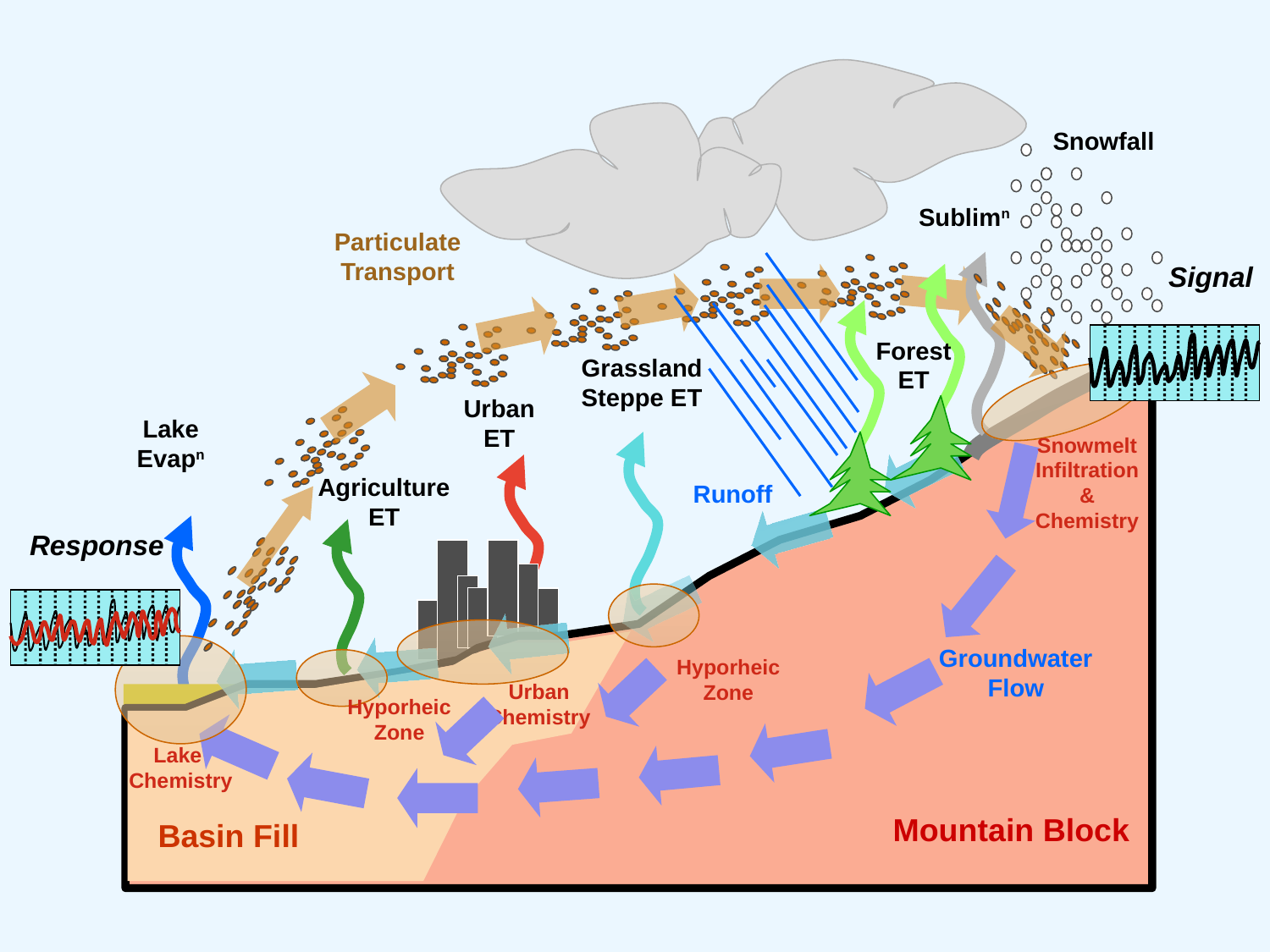

Snowfall

Sublimn
Particulate
Transport

Signal

Forest ET
Grassland
Steppe ET

Urban ET

Lake Evapn
Snowmelt
Infiltration &
Chemistry

Agriculture ET

Runoff

Response

Groundwater
Flow

Hyporheic
Zone

Urban
Chemistry

Hyporheic
Zone

Lake
Chemistry

Mountain Block
Basin Fill